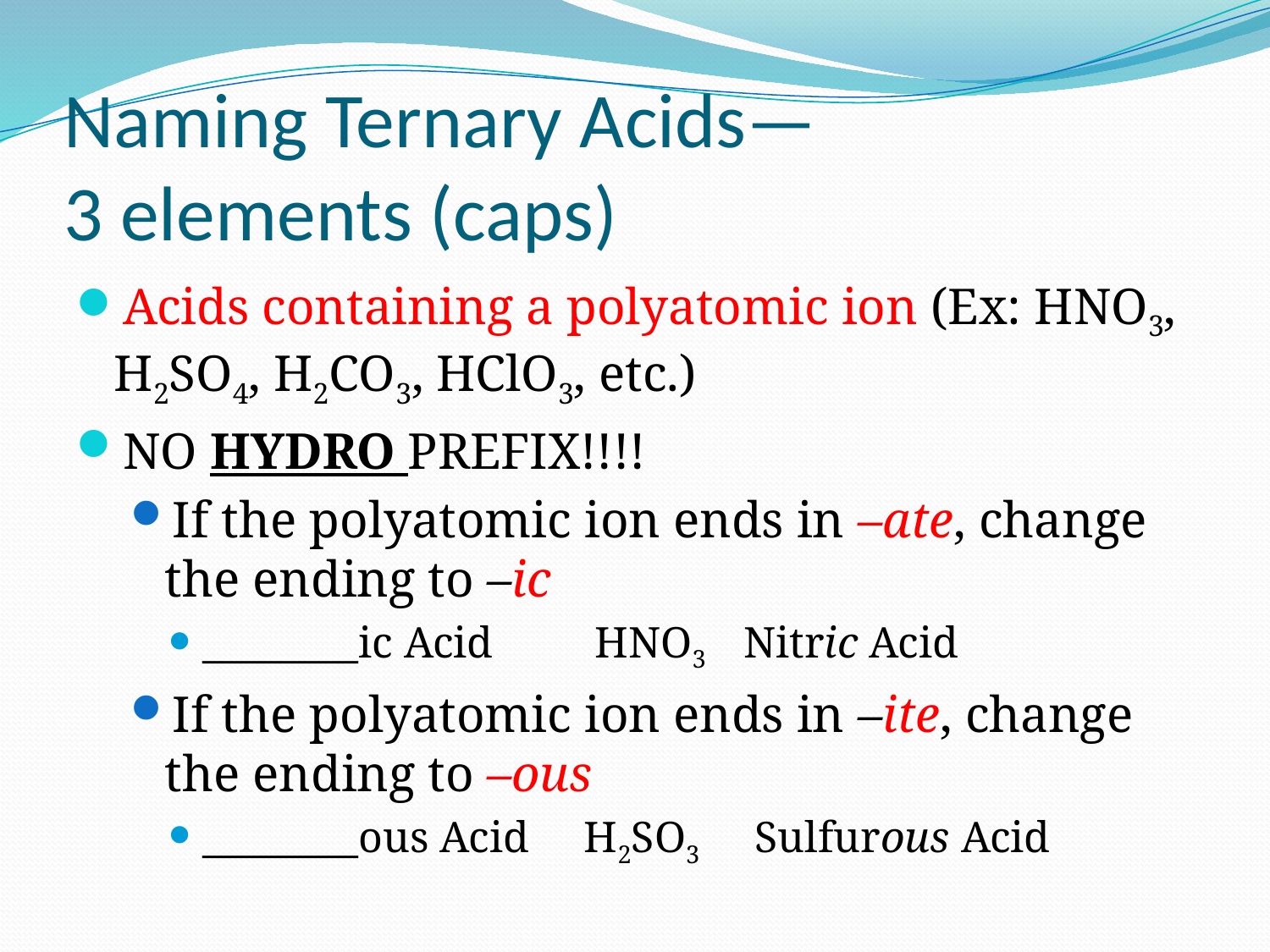

# Naming Ternary Acids— 3 elements (caps)
Acids containing a polyatomic ion (Ex: HNO3, H2SO4, H2CO3, HClO3, etc.)
NO HYDRO PREFIX!!!!
If the polyatomic ion ends in –ate, change the ending to –ic
________ic Acid	 HNO3	   Nitric Acid
If the polyatomic ion ends in –ite, change the ending to –ous
________ous Acid 	H2SO3	    Sulfurous Acid